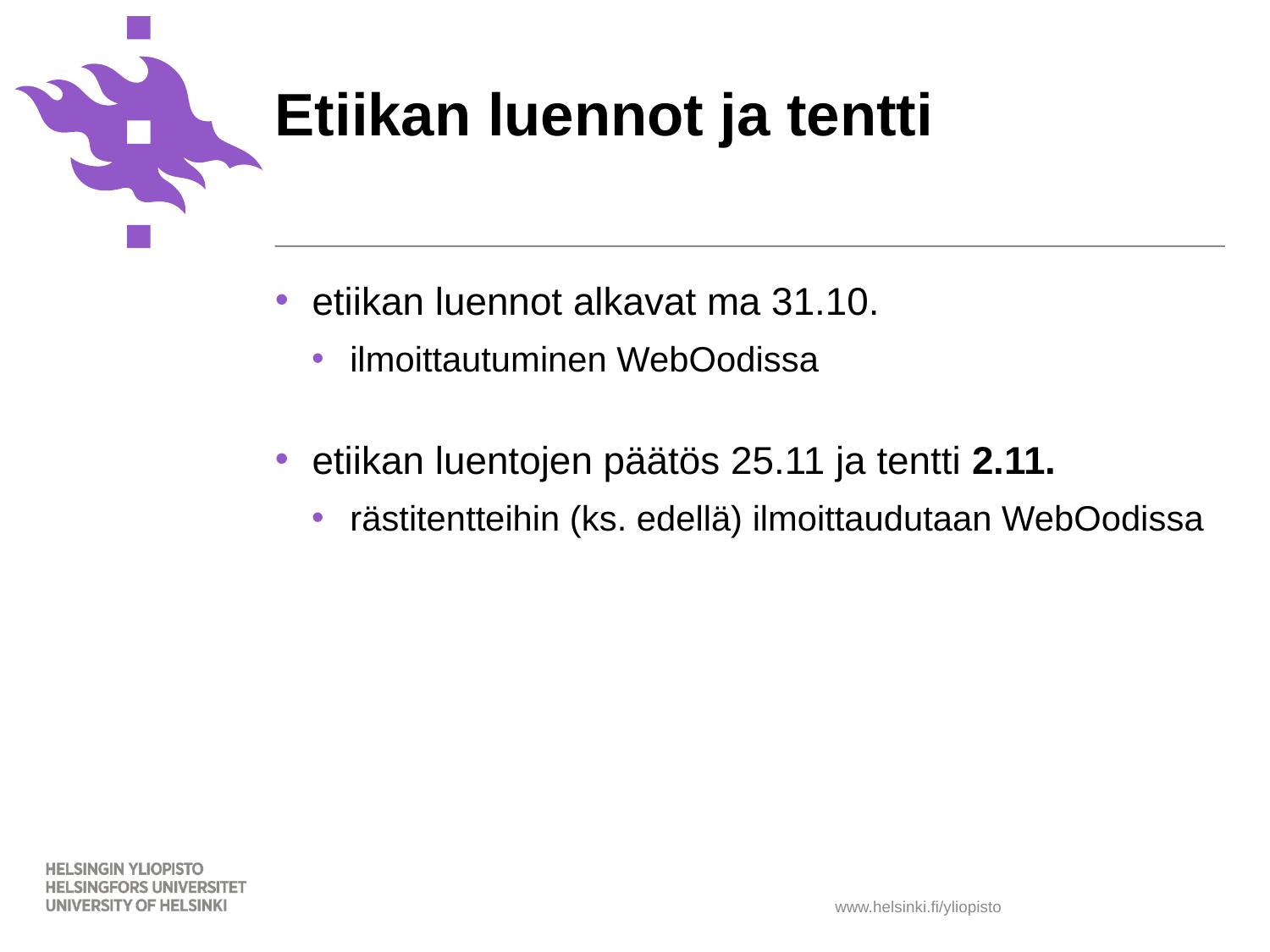

# Etiikan luennot ja tentti
etiikan luennot alkavat ma 31.10.
ilmoittautuminen WebOodissa
etiikan luentojen päätös 25.11 ja tentti 2.11.
rästitentteihin (ks. edellä) ilmoittaudutaan WebOodissa